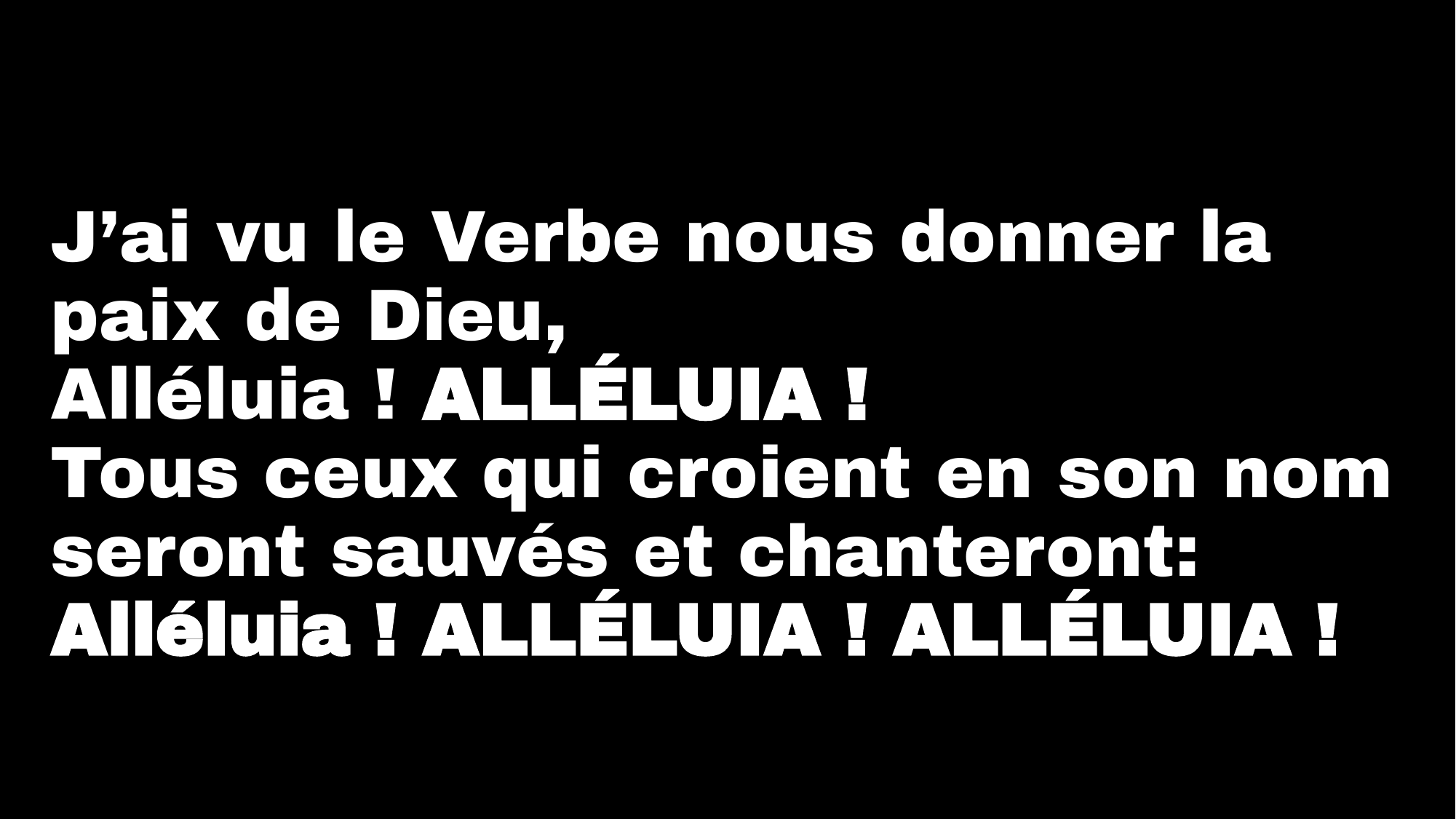

J’ai vu le Verbe nous donner la paix de Dieu, Alléluia ! Alléluia !
Tous ceux qui croient en son nom seront sauvés et chanteront:
Alléluia ! Alléluia ! Alléluia !